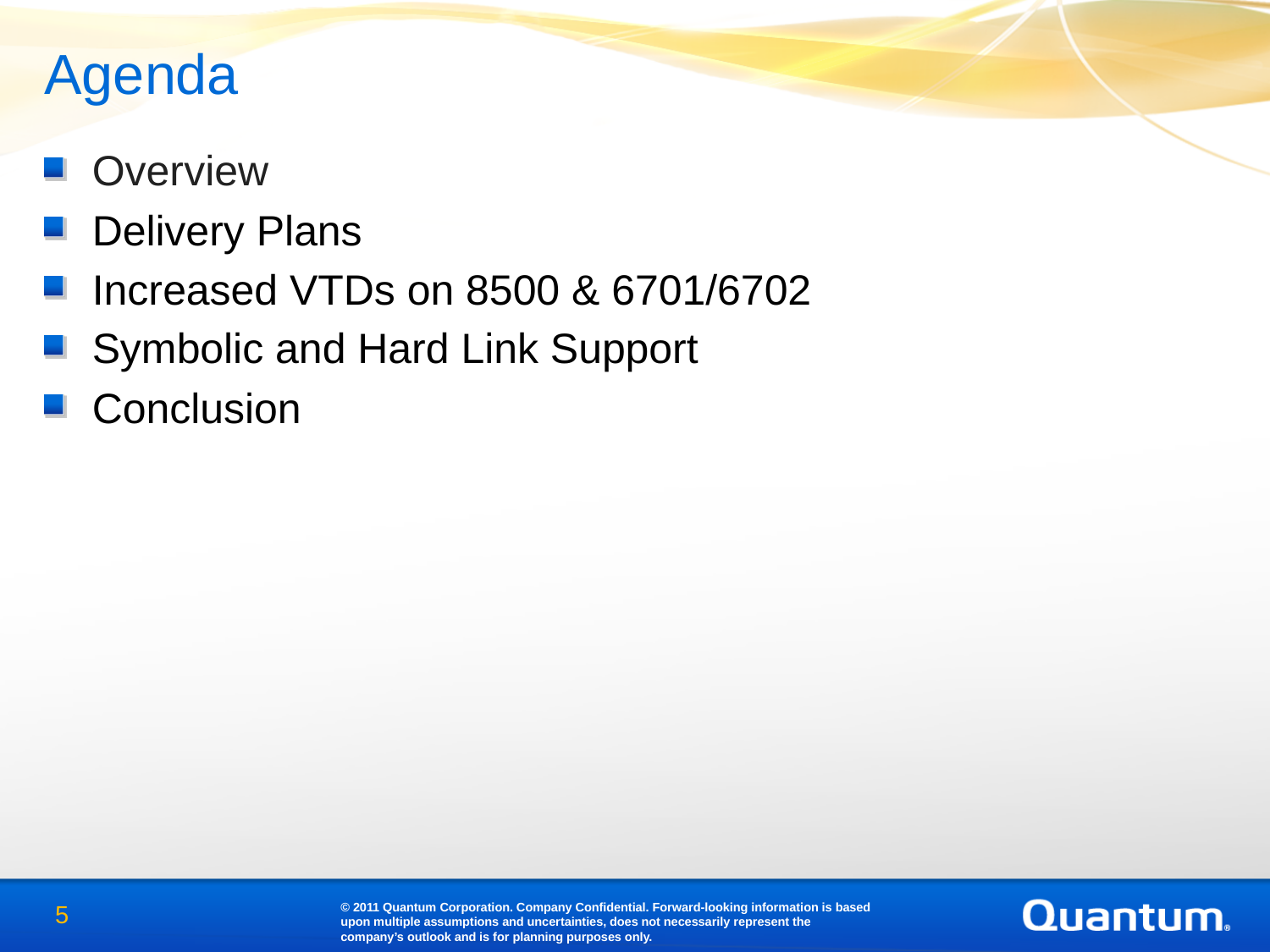

Agenda
Overview
Delivery Plans
Increased VTDs on 8500 & 6701/6702
Symbolic and Hard Link Support
Conclusion

© 2011 Quantum Corporation. Company Confidential. Forward-looking information is based upon multiple assumptions and uncertainties, does not necessarily represent the company’s outlook and is for planning purposes only.
5